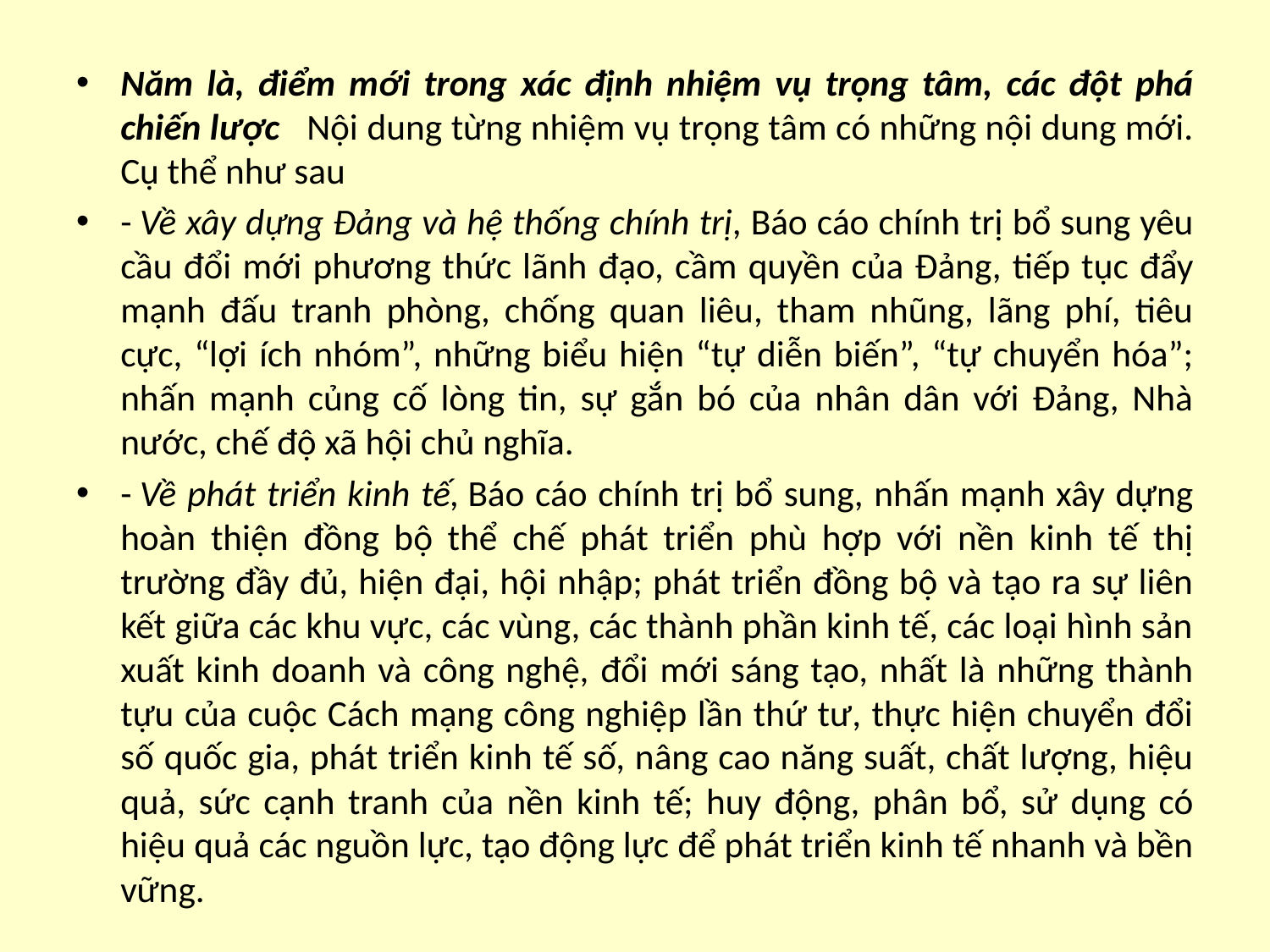

Năm là, điểm mới trong xác định nhiệm vụ trọng tâm, các đột phá chiến lược   Nội dung từng nhiệm vụ trọng tâm có những nội dung mới. Cụ thể như sau
- Về xây dựng Đảng và hệ thống chính trị, Báo cáo chính trị bổ sung yêu cầu đổi mới phương thức lãnh đạo, cầm quyền của Đảng, tiếp tục đẩy mạnh đấu tranh phòng, chống quan liêu, tham nhũng, lãng phí, tiêu cực, “lợi ích nhóm”, những biểu hiện “tự diễn biến”, “tự chuyển hóa”; nhấn mạnh củng cố lòng tin, sự gắn bó của nhân dân với Đảng, Nhà nước, chế độ xã hội chủ nghĩa.
- Về phát triển kinh tế, Báo cáo chính trị bổ sung, nhấn mạnh xây dựng hoàn thiện đồng bộ thể chế phát triển phù hợp với nền kinh tế thị trường đầy đủ, hiện đại, hội nhập; phát triển đồng bộ và tạo ra sự liên kết giữa các khu vực, các vùng, các thành phần kinh tế, các loại hình sản xuất kinh doanh và công nghệ, đổi mới sáng tạo, nhất là những thành tựu của cuộc Cách mạng công nghiệp lần thứ tư, thực hiện chuyển đổi số quốc gia, phát triển kinh tế số, nâng cao năng suất, chất lượng, hiệu quả, sức cạnh tranh của nền kinh tế; huy động, phân bổ, sử dụng có hiệu quả các nguồn lực, tạo động lực để phát triển kinh tế nhanh và bền vững.